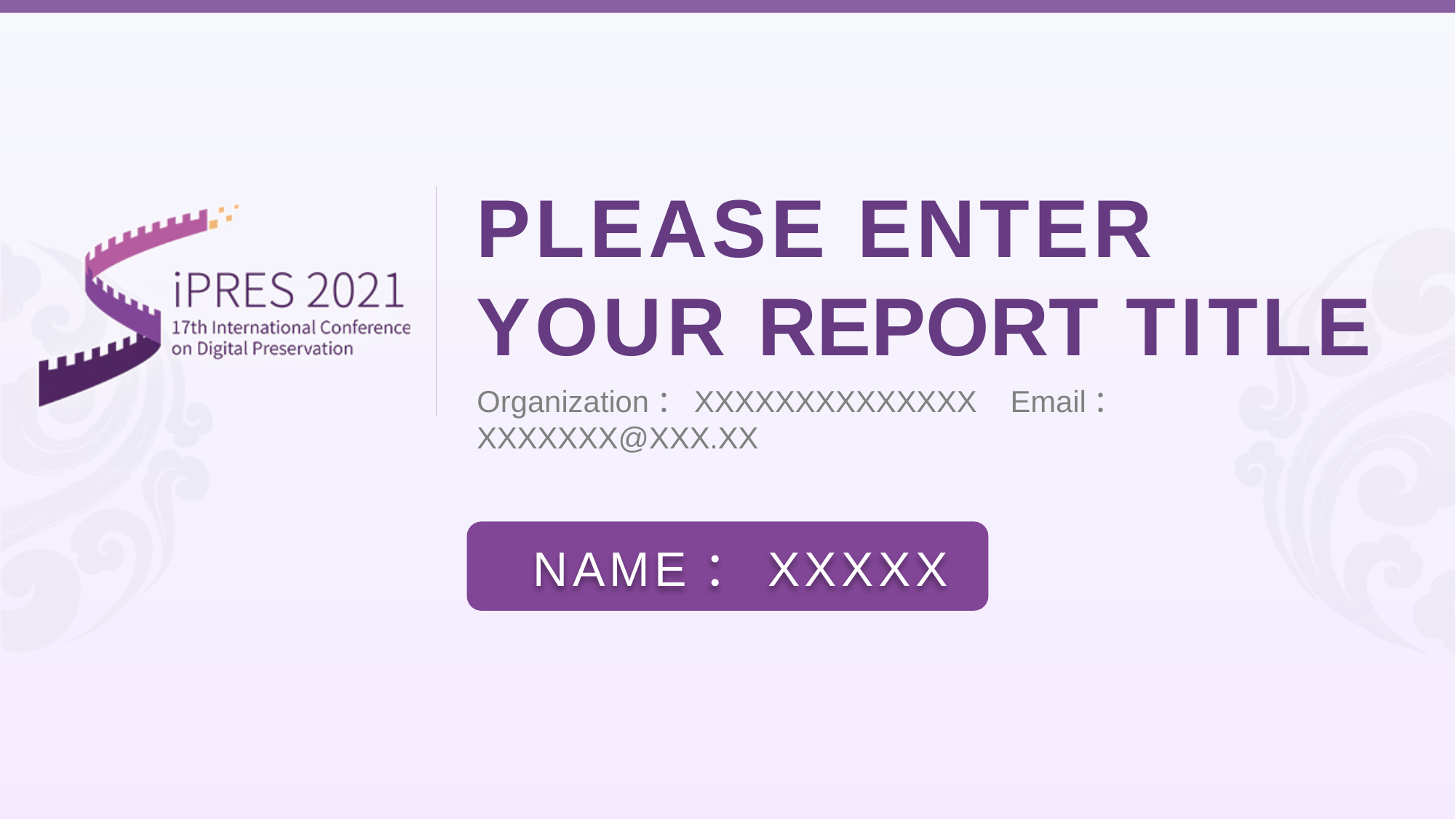

PLEASE ENTER YOUR REPORT TITLE
Organization：XXXXXXXXXXXXXX    Email：XXXXXXX@XXX.XX

NAME：XXXXX